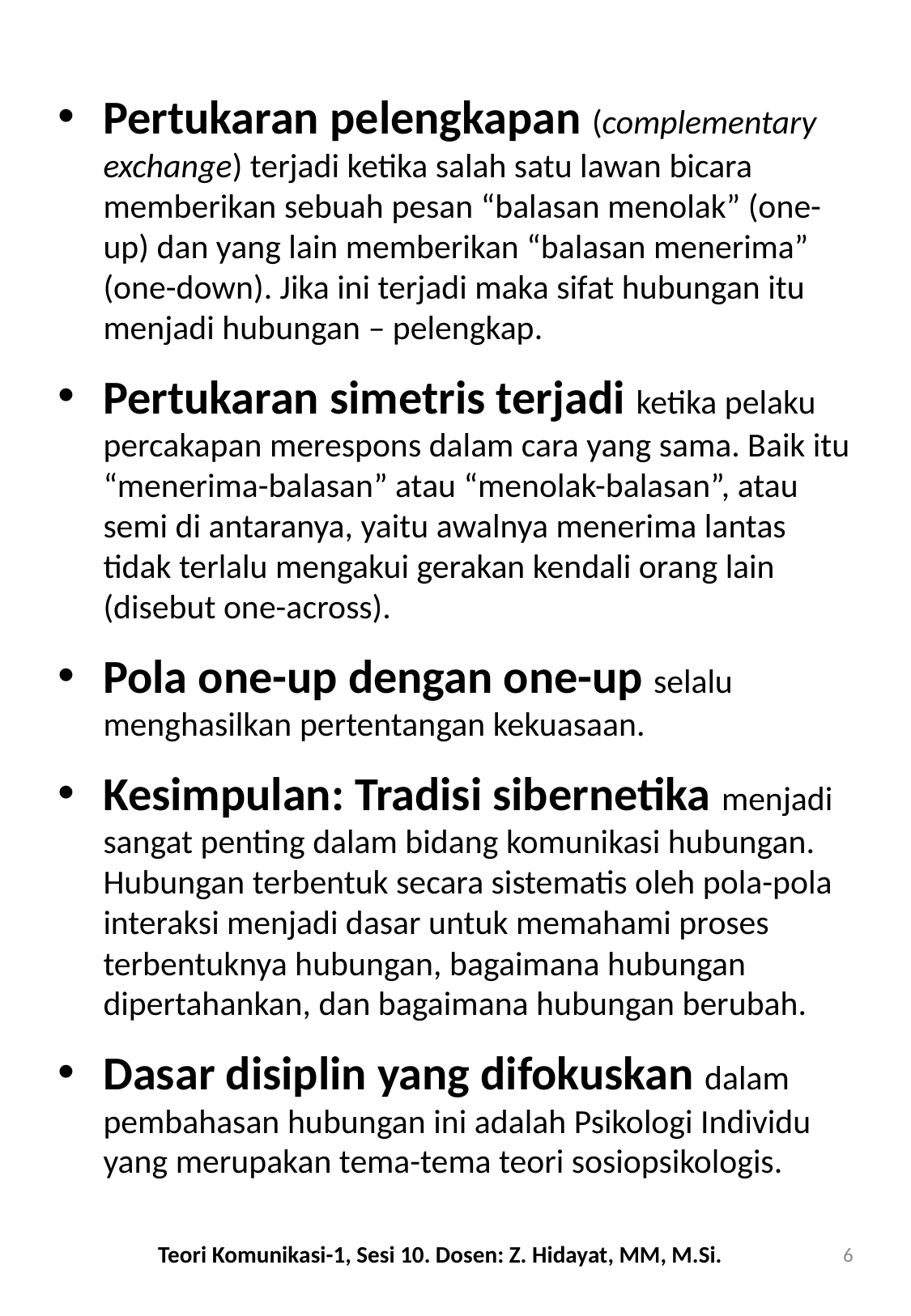

Pertukaran pelengkapan (complementary exchange) terjadi ketika salah satu lawan bicara memberikan sebuah pesan “balasan menolak” (one-up) dan yang lain memberikan “balasan menerima” (one-down). Jika ini terjadi maka sifat hubungan itu menjadi hubungan – pelengkap.
Pertukaran simetris terjadi ketika pelaku percakapan merespons dalam cara yang sama. Baik itu “menerima-balasan” atau “menolak-balasan”, atau semi di antaranya, yaitu awalnya menerima lantas tidak terlalu mengakui gerakan kendali orang lain (disebut one-across).
Pola one-up dengan one-up selalu menghasilkan pertentangan kekuasaan.
Kesimpulan: Tradisi sibernetika menjadi sangat penting dalam bidang komunikasi hubungan. Hubungan terbentuk secara sistematis oleh pola-pola interaksi menjadi dasar untuk memahami proses terbentuknya hubungan, bagaimana hubungan dipertahankan, dan bagaimana hubungan berubah.
Dasar disiplin yang difokuskan dalam pembahasan hubungan ini adalah Psikologi Individu yang merupakan tema-tema teori sosiopsikologis.

6
Teori Komunikasi-1, Sesi 10. Dosen: Z. Hidayat, MM, M.Si.